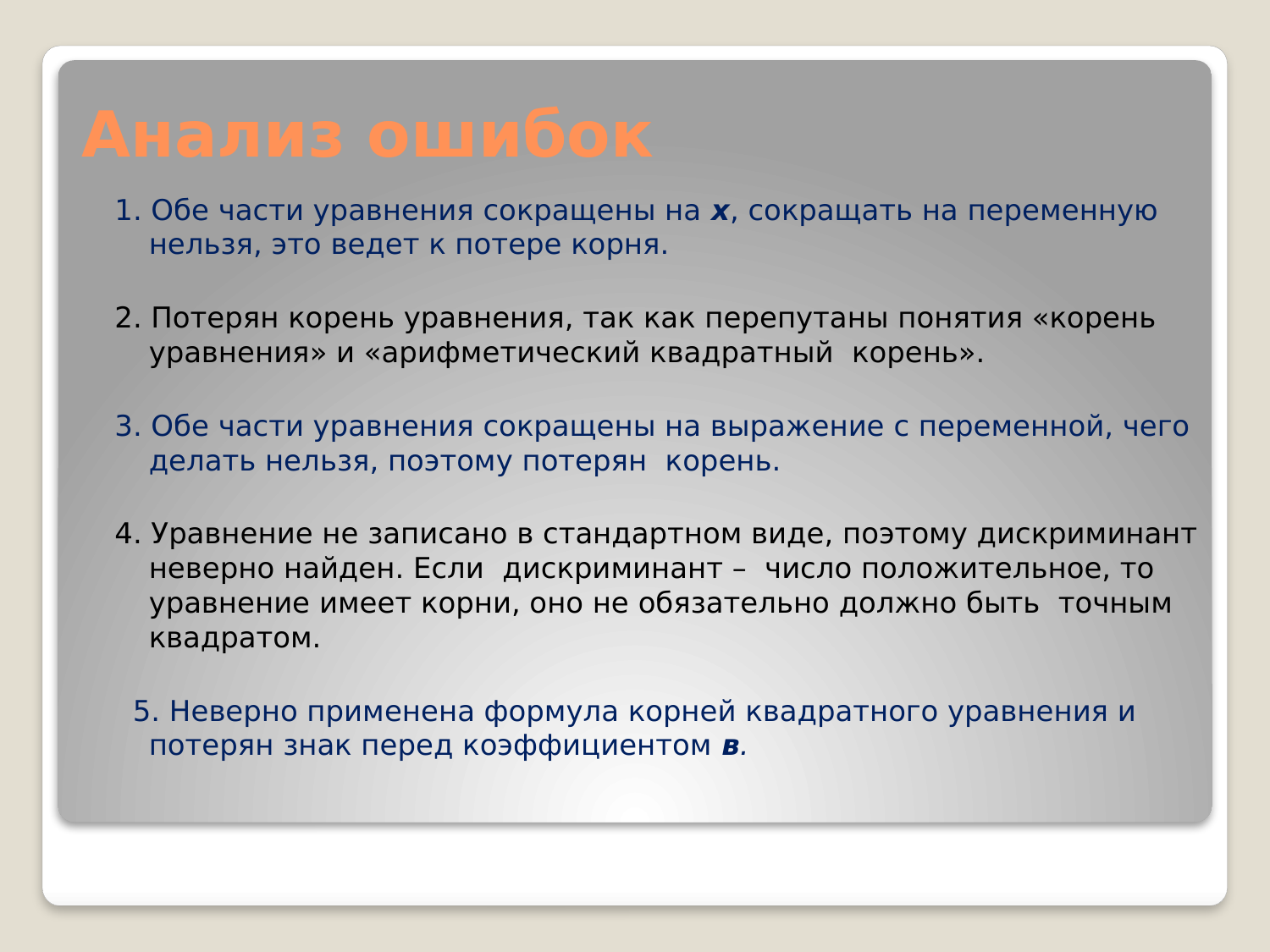

# Анализ ошибок
1. Обе части уравнения сокращены на х, сокращать на переменную нельзя, это ведет к потере корня.

2. Потерян корень уравнения, так как перепутаны понятия «корень уравнения» и «арифметический квадратный  корень».

3. Обе части уравнения сокращены на выражение с переменной, чего делать нельзя, поэтому потерян  корень.

4. Уравнение не записано в стандартном виде, поэтому дискриминант неверно найден. Если  дискриминант –  число положительное, то  уравнение имеет корни, оно не обязательно должно быть  точным квадратом.

  5. Неверно применена формула корней квадратного уравнения и потерян знак перед коэффициентом в.